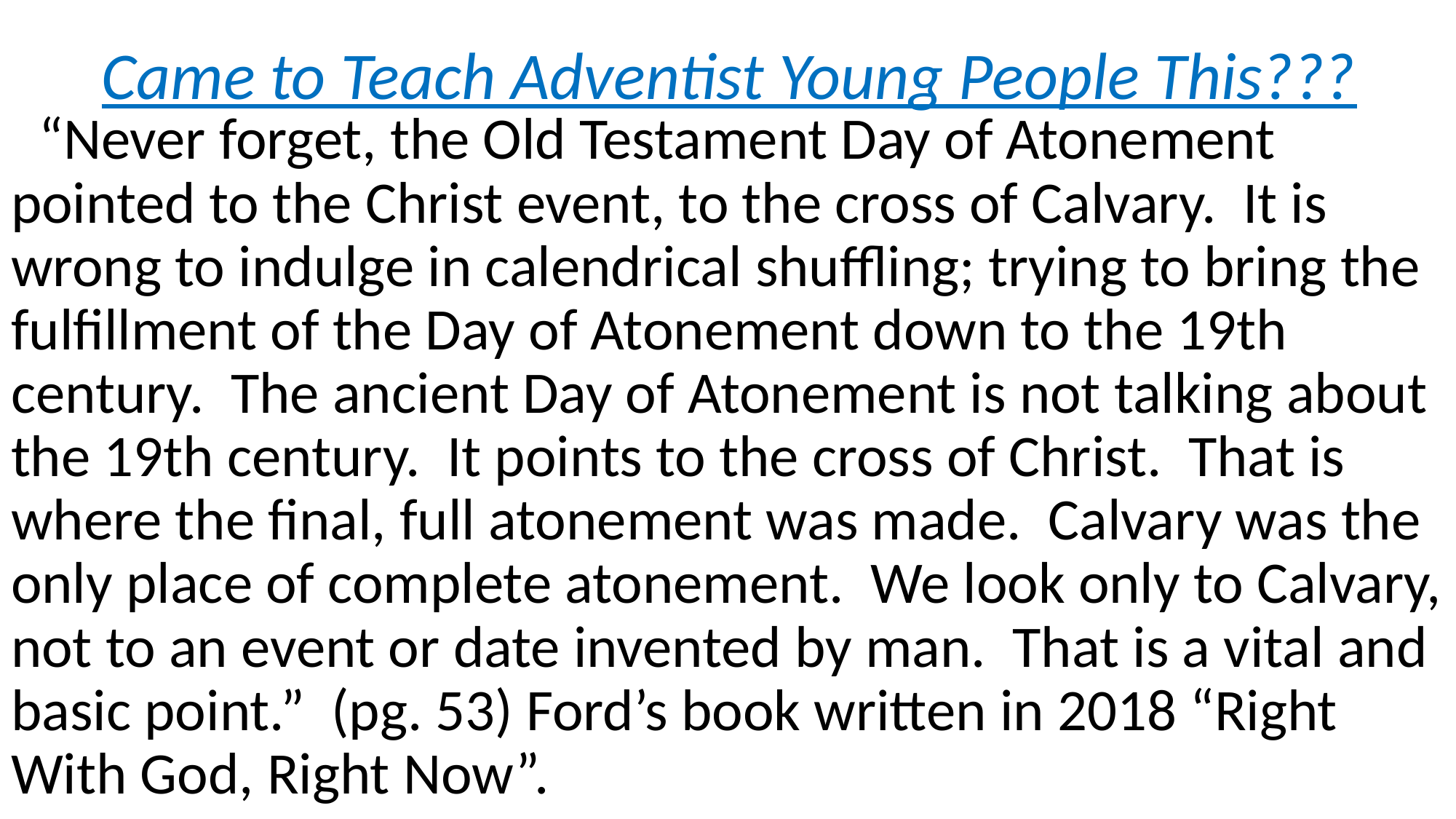

# Came to Teach Adventist Young People This???
   “Never forget, the Old Testament Day of Atonement pointed to the Christ event, to the cross of Calvary.  It is wrong to indulge in calendrical shuffling; trying to bring the fulfillment of the Day of Atonement down to the 19th century.  The ancient Day of Atonement is not talking about the 19th century.  It points to the cross of Christ.  That is where the final, full atonement was made.  Calvary was the only place of complete atonement.  We look only to Calvary, not to an event or date invented by man.  That is a vital and basic point.”  (pg. 53) Ford’s book written in 2018 “Right With God, Right Now”.